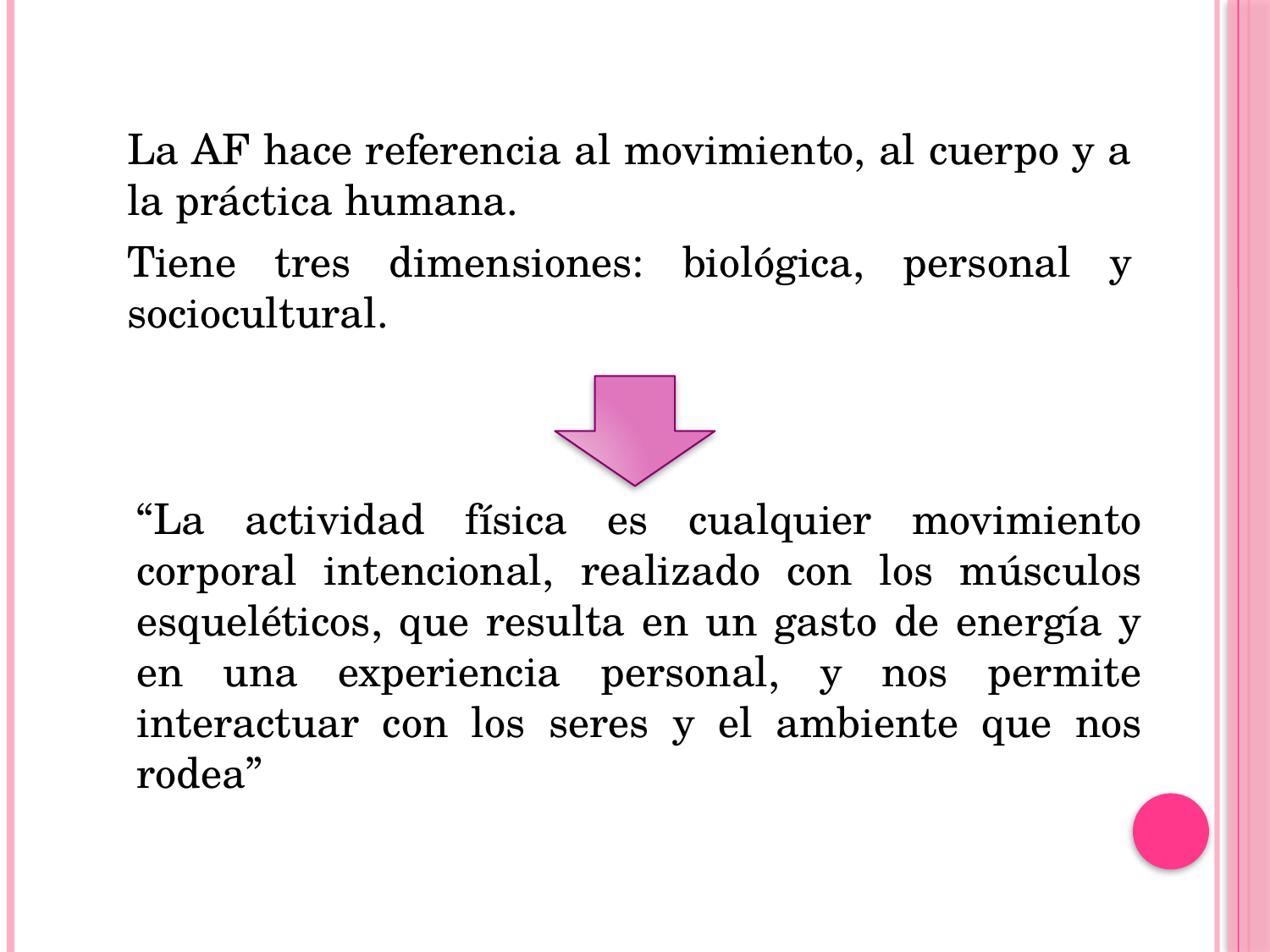

La AF hace referencia al movimiento, al cuerpo y a la práctica humana.
Tiene tres dimensiones: biológica, personal y sociocultural.

“La actividad física es cualquier movimiento corporal intencional, realizado con los músculos esqueléticos, que resulta en un gasto de energía y en una experiencia personal, y nos permite interactuar con los seres y el ambiente que nos rodea”